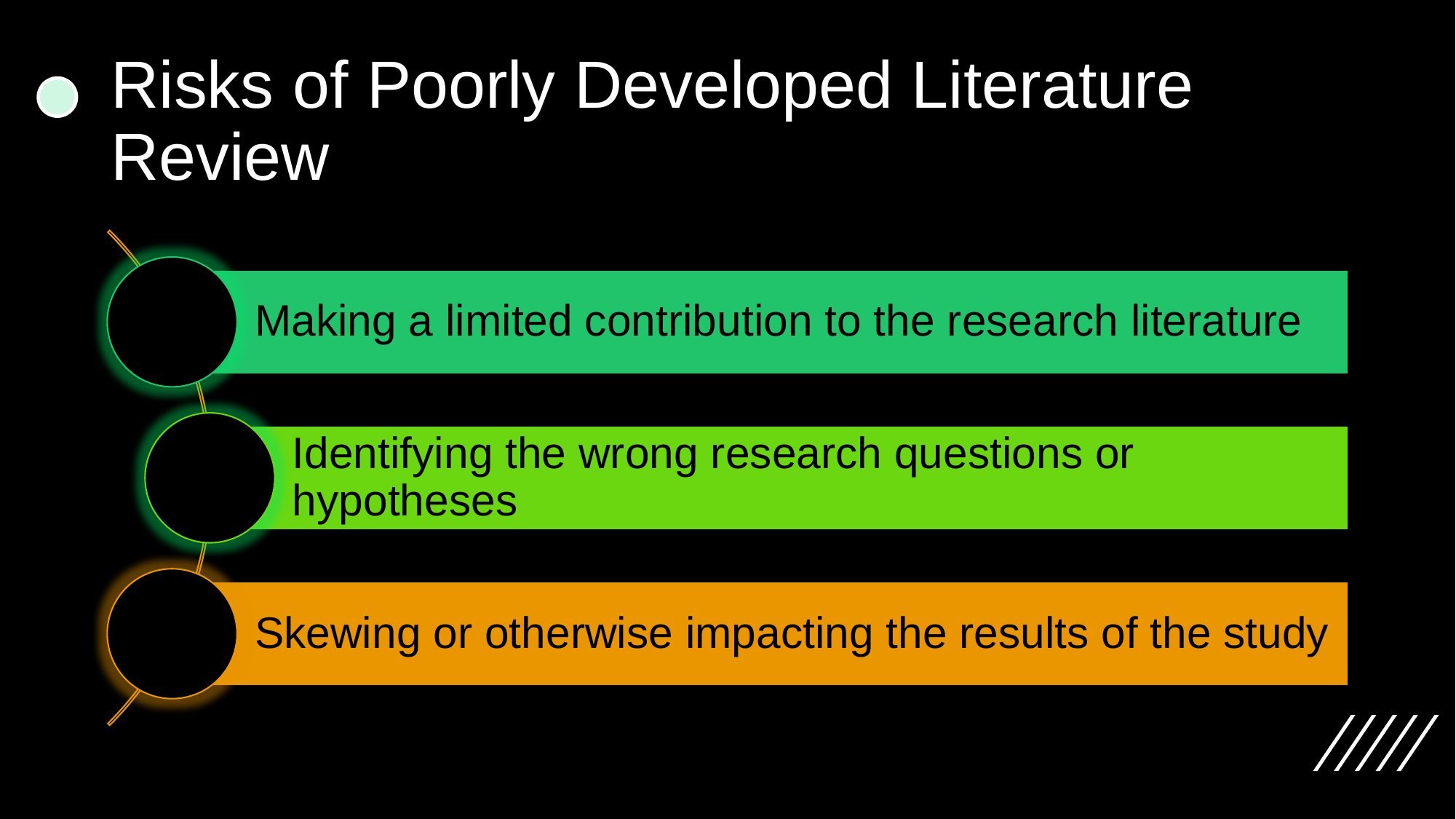

# Risks of Poorly Developed Literature Review
Making a limited contribution to the research literature
Identifying the wrong research questions or hypotheses
Skewing or otherwise impacting the results of the study